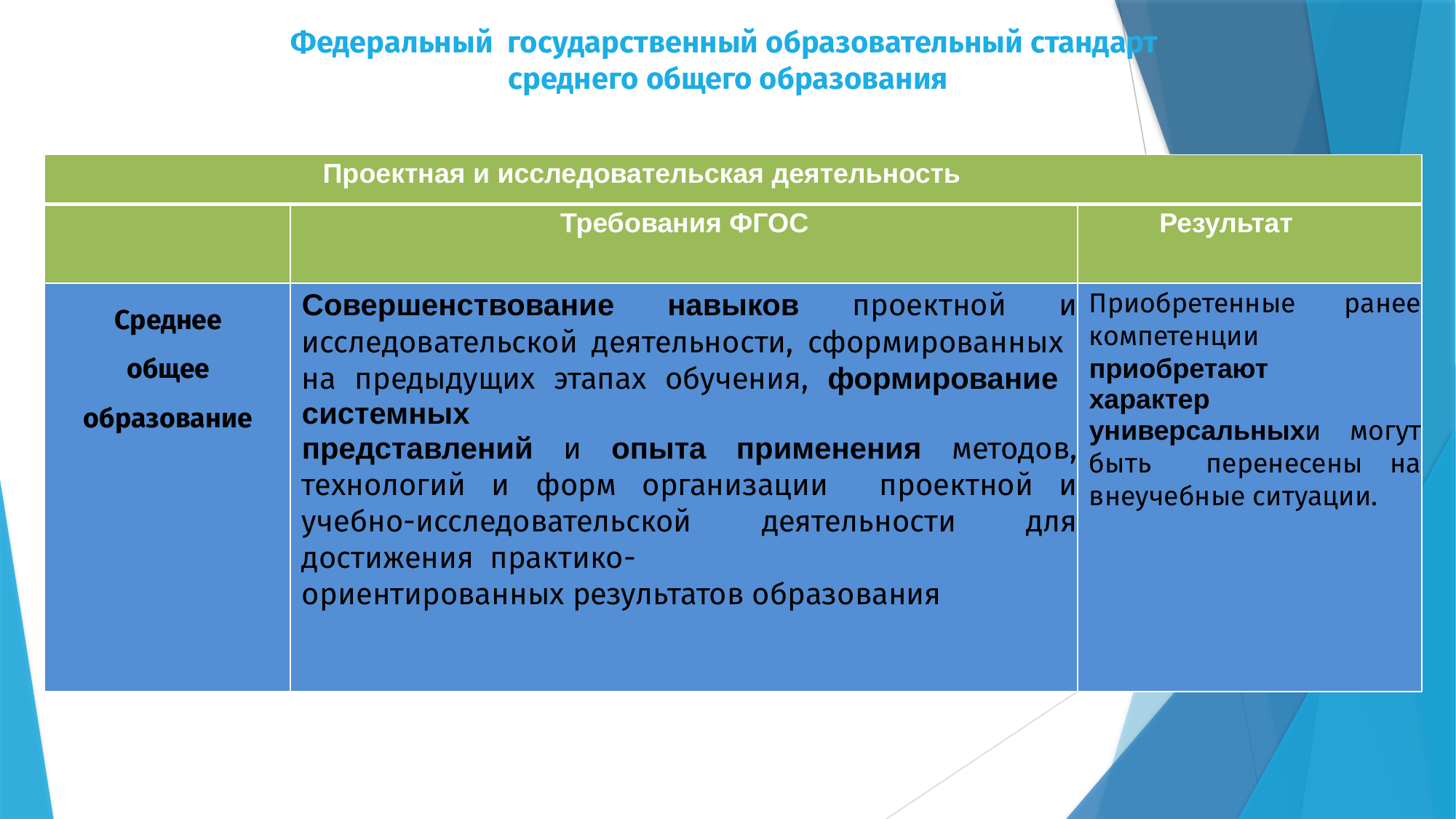

Федеральный  государственный образовательный стандарт  среднего общего образования
| Проектная и исследовательская деятельность |  |  |
| --- | --- | --- |
|  | Требования ФГОС | Результат |
| Среднее общее образование | Совершенствование навыков проектной и исследовательской деятельности, сформированных на предыдущих этапах обучения, формирование системных представлений и опыта применения методов, технологий и форм организации проектной и учебно-исследовательской деятельности для достижения практико- ориентированных результатов образования | Приобретенные ранее компетенции приобретают характер универсальныхи могут быть перенесены на внеучебные ситуации. |